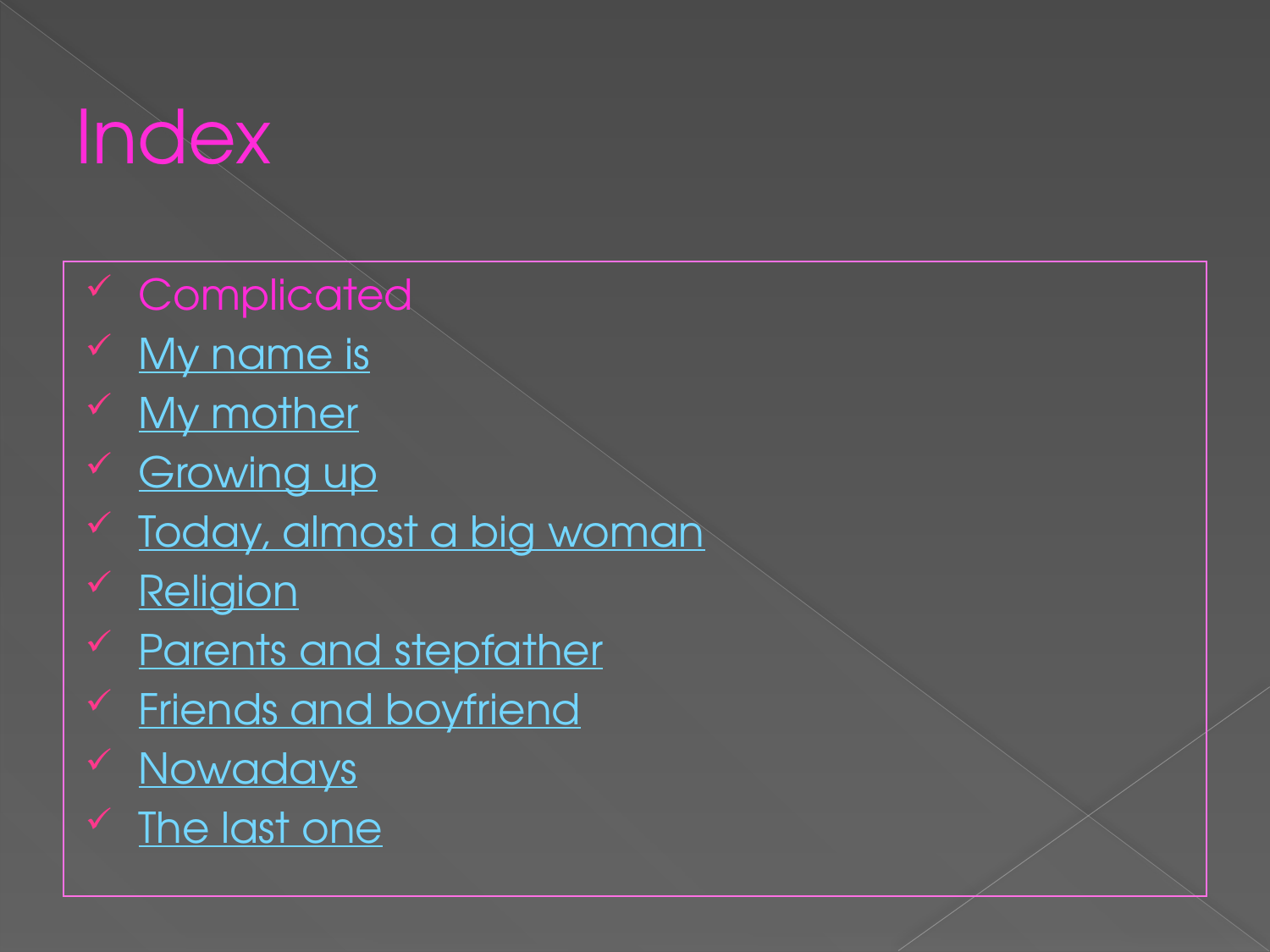

# Index
Complicated
My name is
My mother
Growing up
Today, almost a big woman
Religion
Parents and stepfather
Friends and boyfriend
Nowadays
The last one